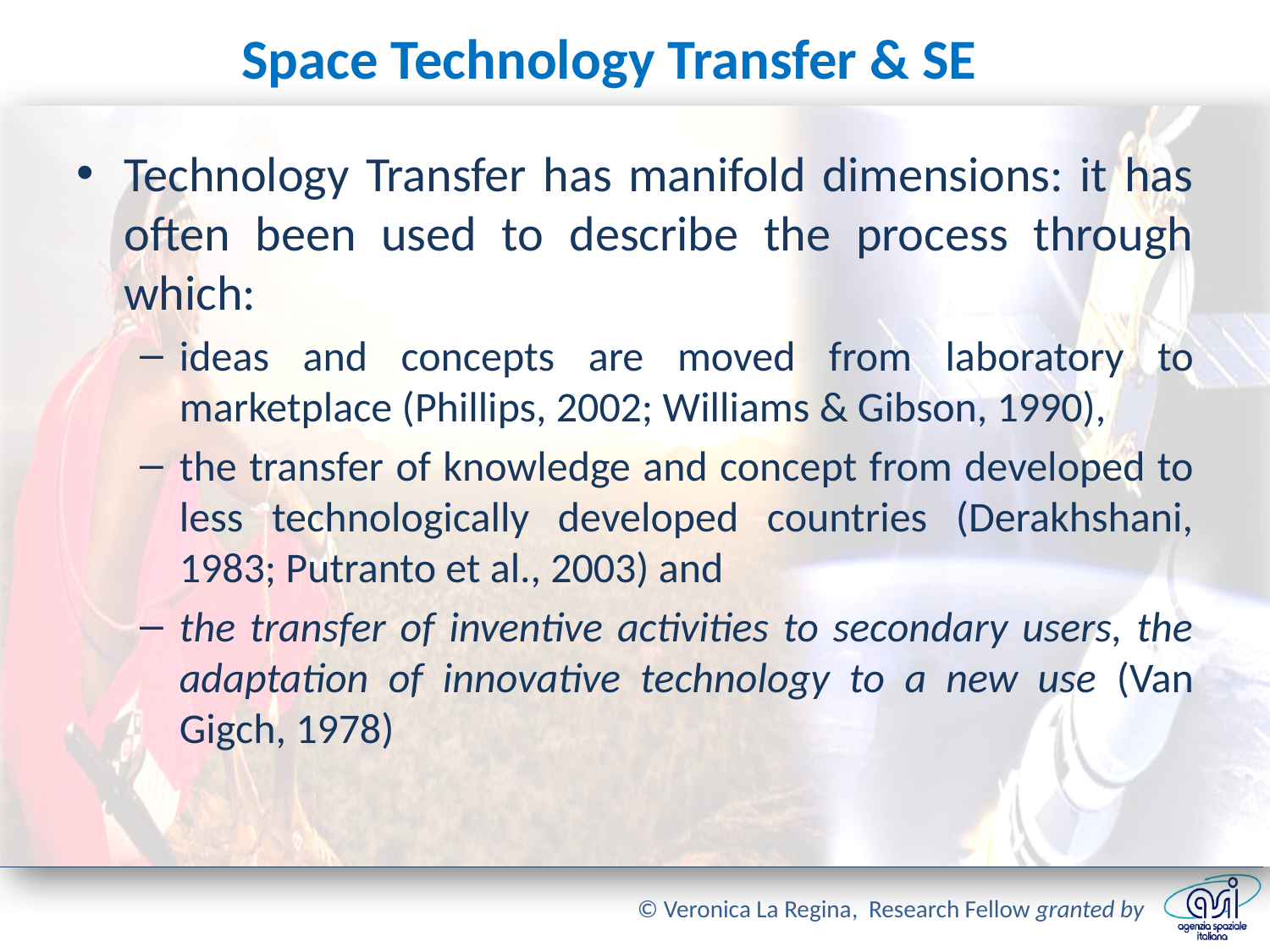

# Space Technology Transfer & SE
Technology Transfer has manifold dimensions: it has often been used to describe the process through which:
ideas and concepts are moved from laboratory to marketplace (Phillips, 2002; Williams & Gibson, 1990),
the transfer of knowledge and concept from developed to less technologically developed countries (Derakhshani, 1983; Putranto et al., 2003) and
the transfer of inventive activities to secondary users, the adaptation of innovative technology to a new use (Van Gigch, 1978)